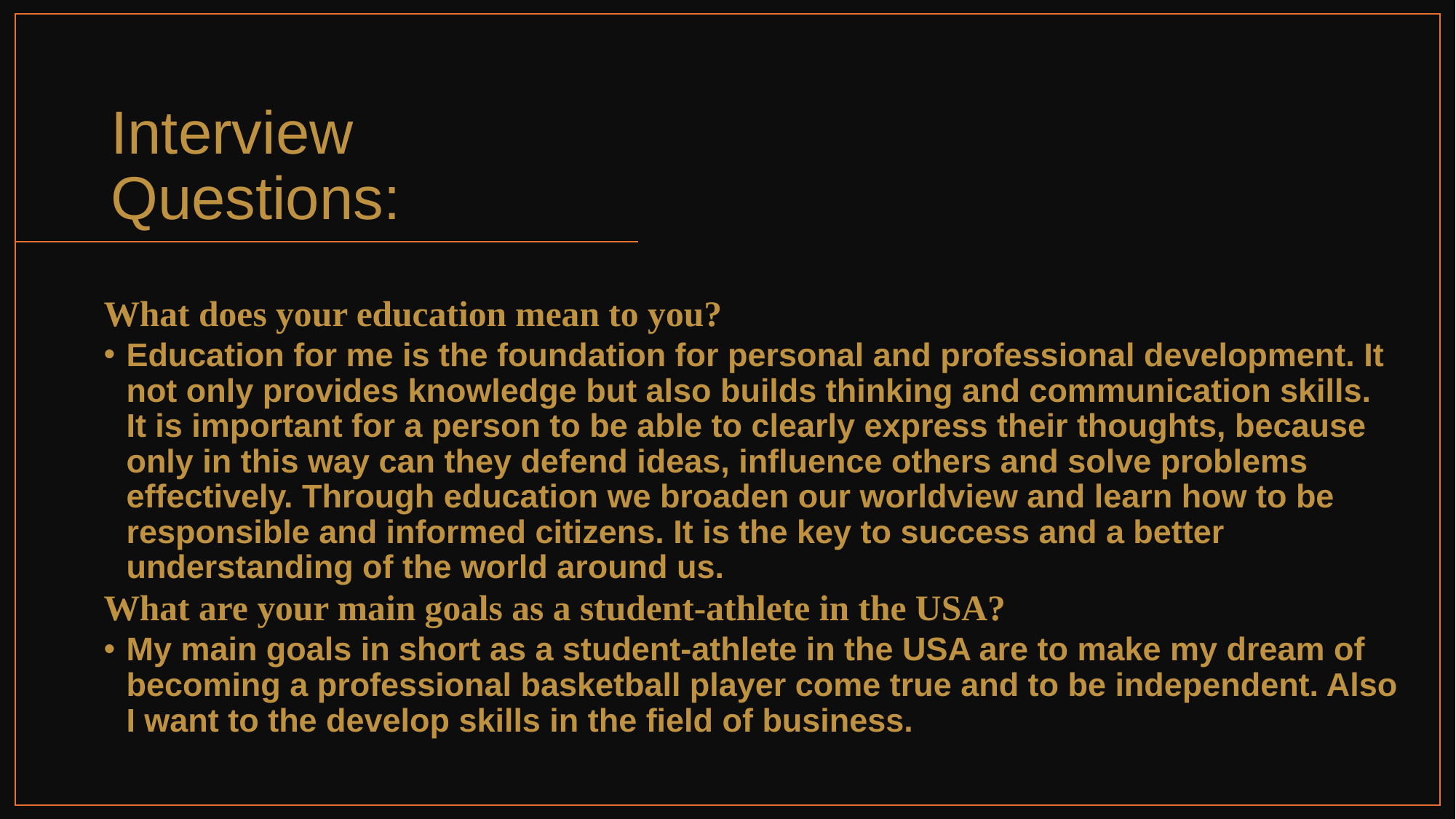

# Interview 	Questions:
What does your education mean to you?
Education for me is the foundation for personal and professional development. It not only provides knowledge but also builds thinking and communication skills. It is important for a person to be able to clearly express their thoughts, because only in this way can they defend ideas, influence others and solve problems effectively. Through education we broaden our worldview and learn how to be responsible and informed citizens. It is the key to success and a better understanding of the world around us.
What are your main goals as a student-athlete in the USA?
My main goals in short as a student-athlete in the USA are to make my dream of becoming a professional basketball player come true and to be independent. Also I want to the develop skills in the field of business.